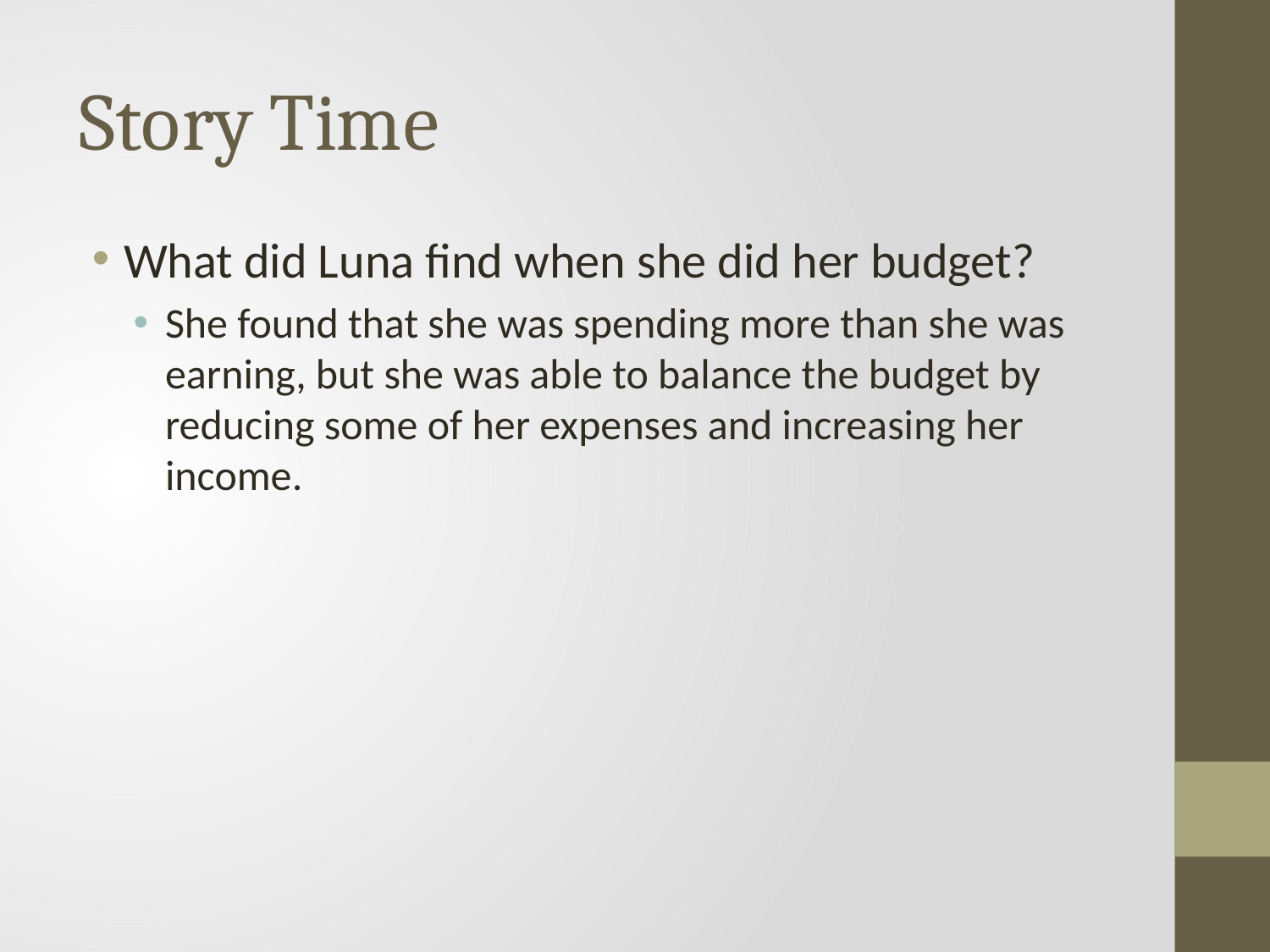

# Story Time
What did Luna find when she did her budget?
She found that she was spending more than she was earning, but she was able to balance the budget by reducing some of her expenses and increasing her income.